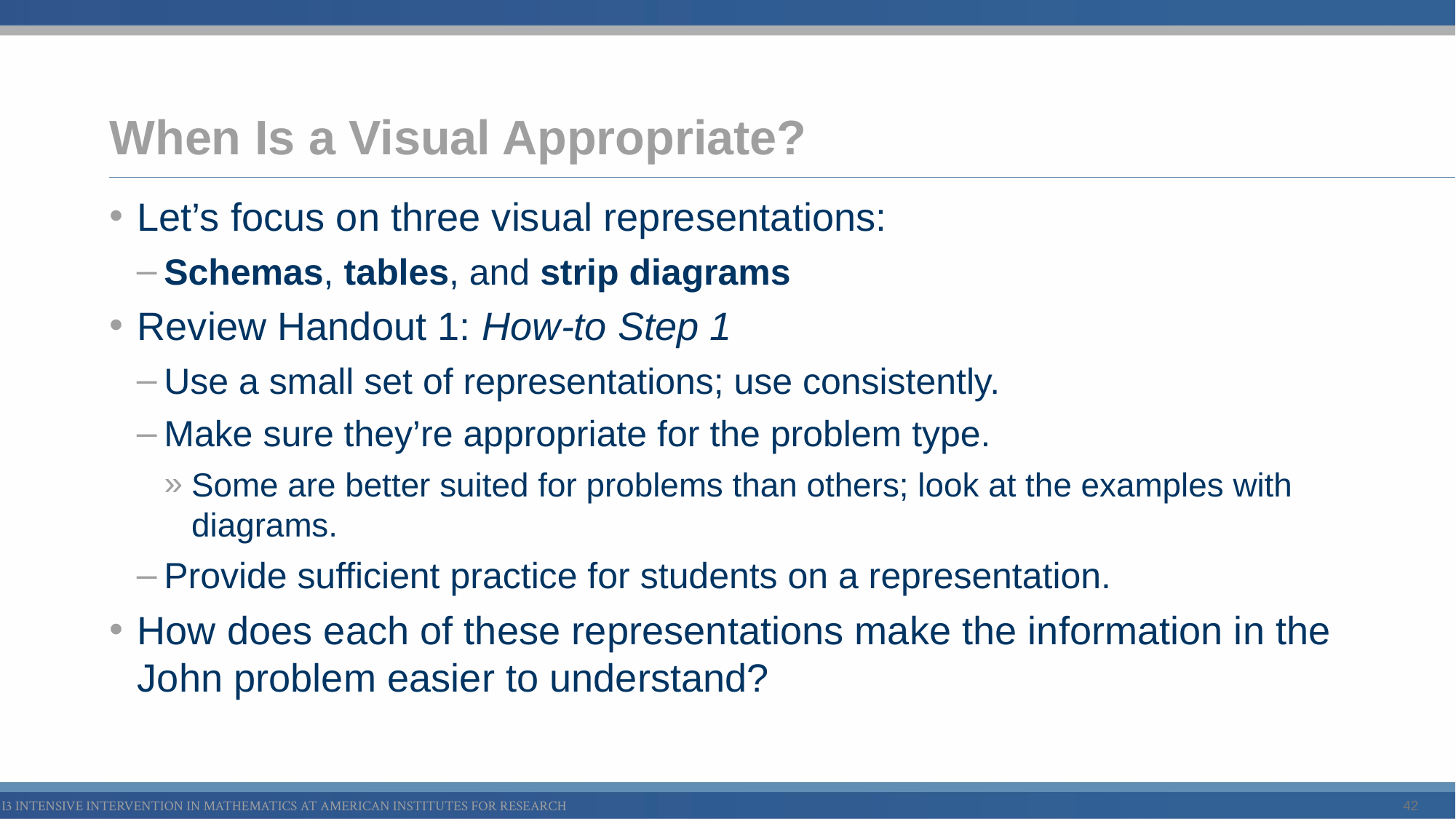

# When Is a Visual Appropriate?
Let’s focus on three visual representations:
Schemas, tables, and strip diagrams
Review Handout 1: How-to Step 1
Use a small set of representations; use consistently.
Make sure they’re appropriate for the problem type.
Some are better suited for problems than others; look at the examples with diagrams.
Provide sufficient practice for students on a representation.
How does each of these representations make the information in the John problem easier to understand?

42